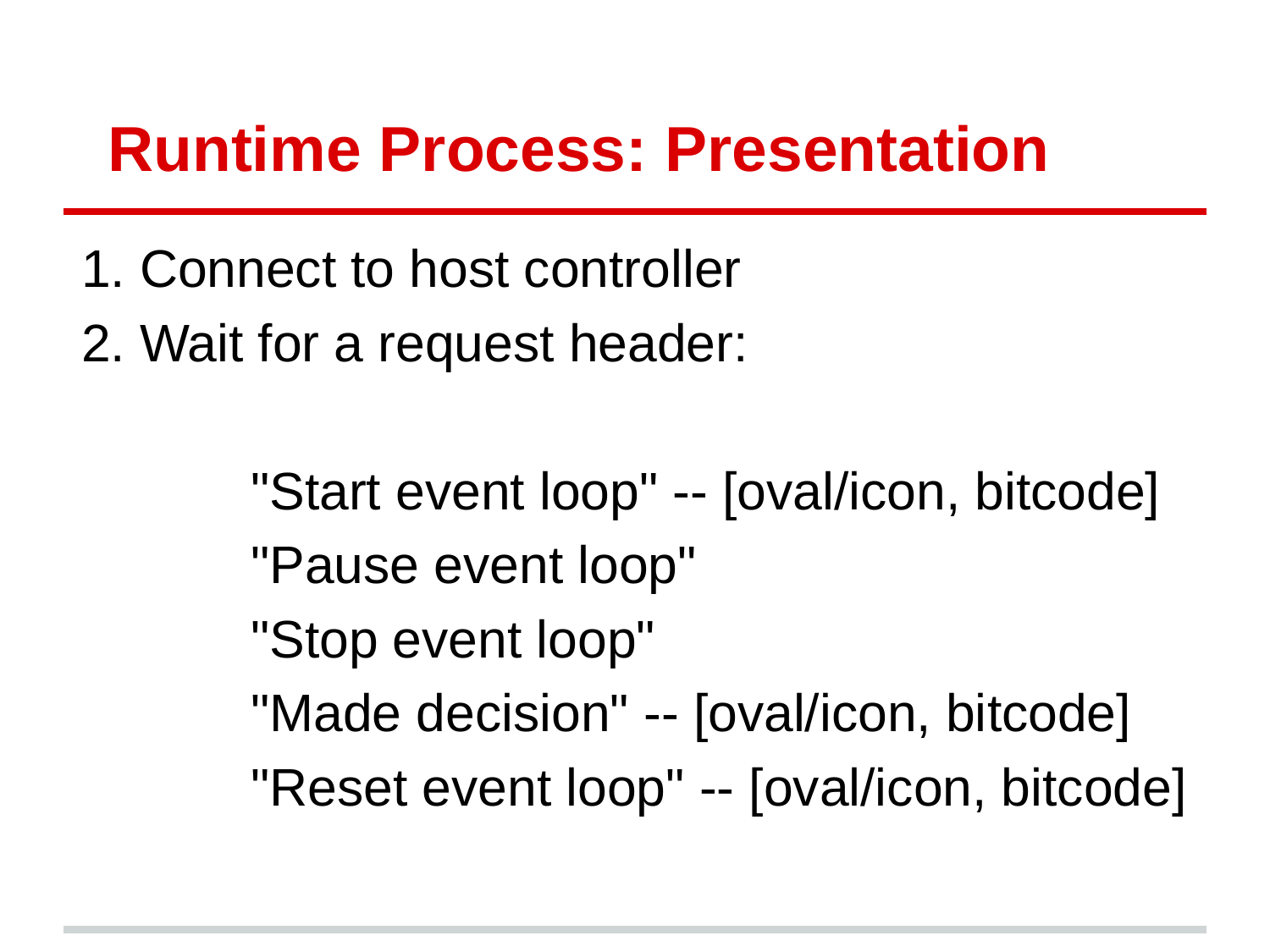

# Runtime Process: Presentation
Connect to host controller
Wait for a request header:

		"Start event loop" -- [oval/icon, bitcode]
		"Pause event loop"
		"Stop event loop"
		"Made decision" -- [oval/icon, bitcode]
		"Reset event loop" -- [oval/icon, bitcode]